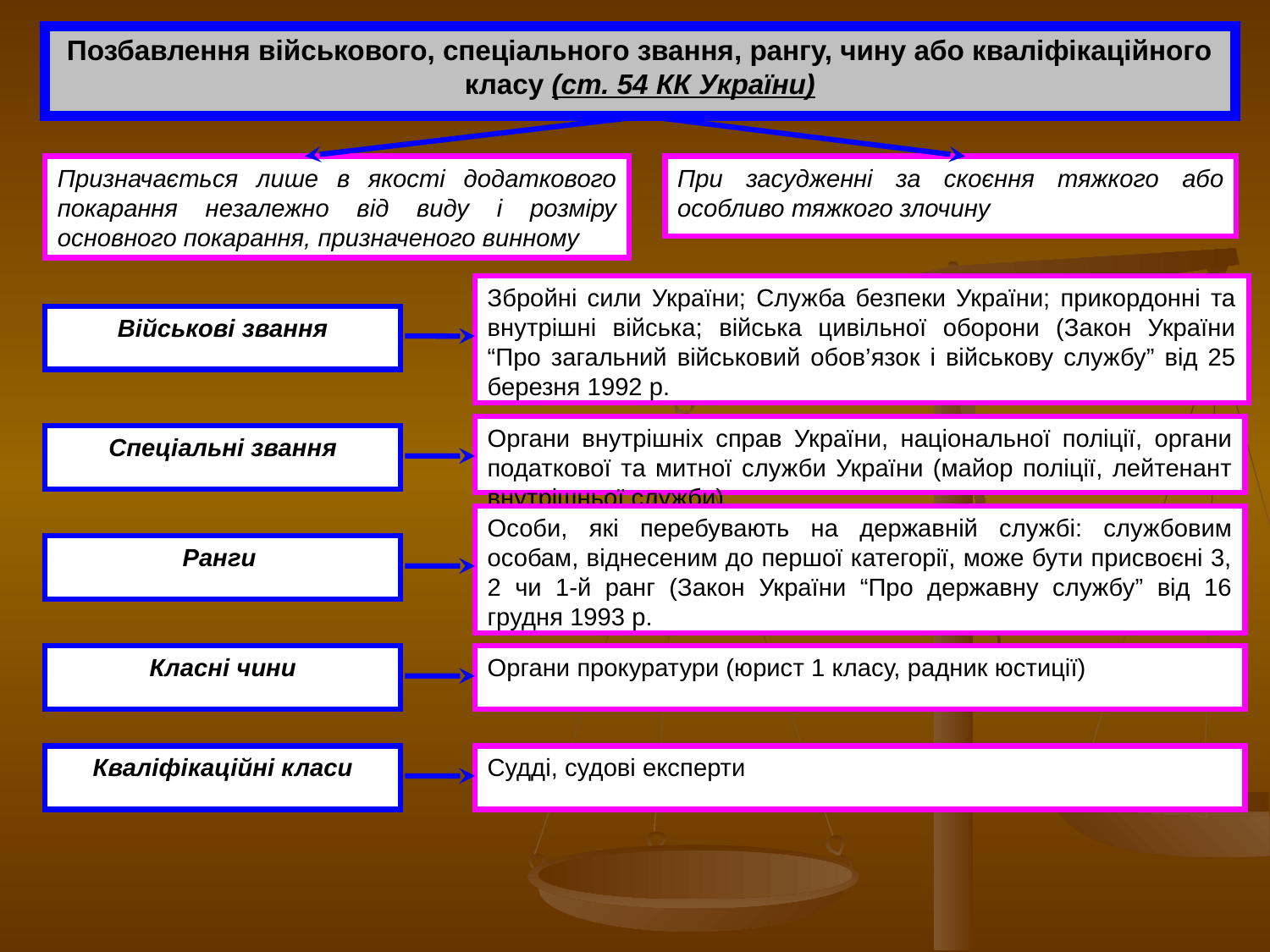

Позбавлення військового, спеціального звання, рангу, чину або кваліфікаційного класу (ст. 54 КК України)

Призначається лише в якості додаткового покарання незалежно від виду і розміру основного покарання, призначеного винному
При засудженні за скоєння тяжкого або особливо тяжкого злочину
Збройні сили України; Служба безпеки України; прикордонні та внутрішні війська; війська цивільної оборони (Закон України “Про загальний військовий обов’язок і військову службу” від 25 березня 1992 р.
Військові звання

Органи внутрішніх справ України, національної поліції, органи податкової та митної служби України (майор поліції, лейтенант внутрішньої служби)
Спеціальні звання

Особи, які перебувають на державній службі: службовим особам, віднесеним до першої категорії, може бути присвоєні 3, 2 чи 1-й ранг (Закон України “Про державну службу” від 16 грудня 1993 р.
Ранги

Класні чини
Органи прокуратури (юрист 1 класу, радник юстиції)

Кваліфікаційні класи
Судді, судові експерти